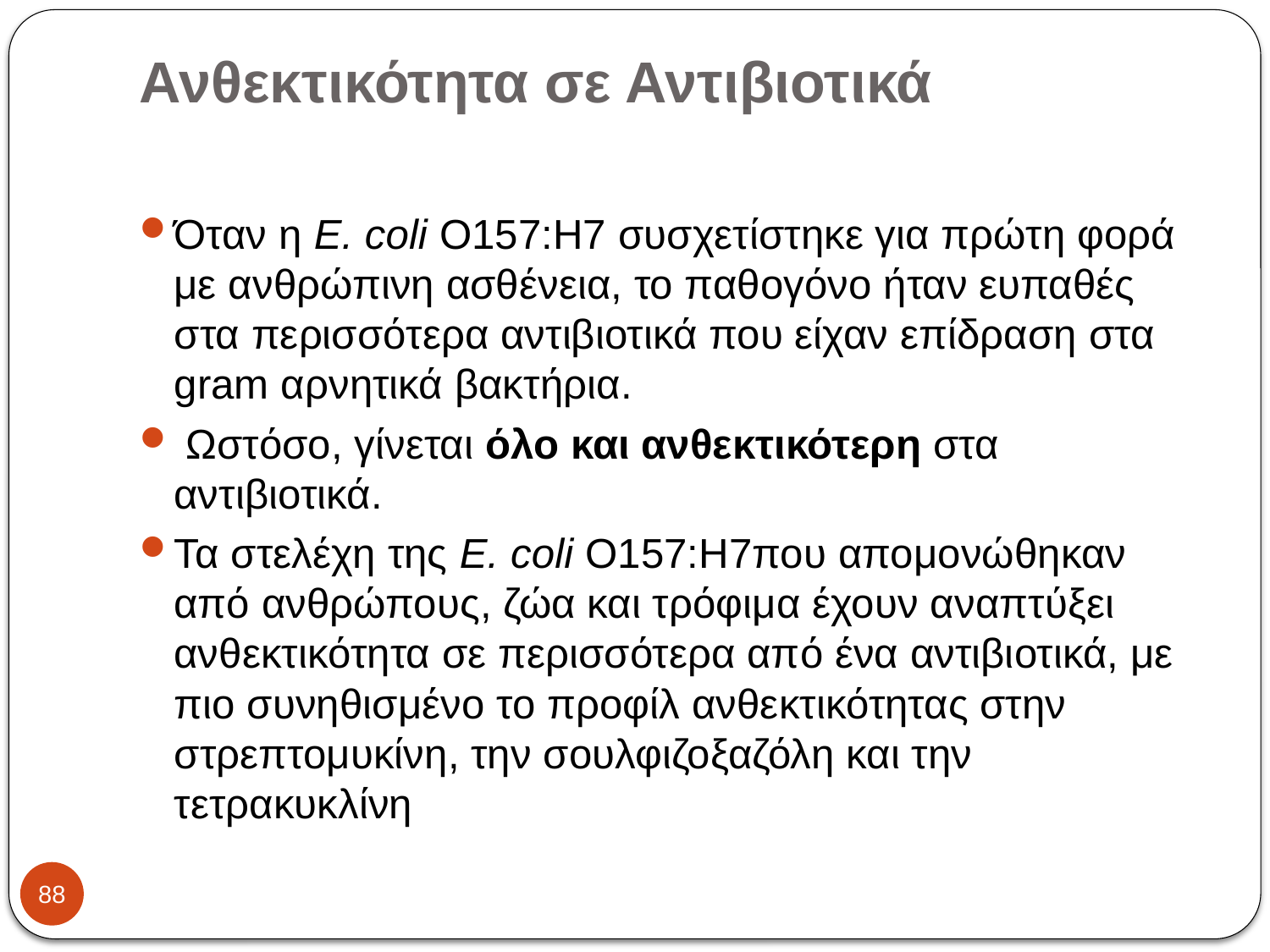

# Ανθεκτικότητα σε Αντιβιοτικά
Όταν η E. coli O157:Η7 συσχετίστηκε για πρώτη φορά με ανθρώπινη ασθένεια, το παθογόνο ήταν ευπαθές στα περισσότερα αντιβιοτικά που είχαν επίδραση στα gram αρνητικά βακτήρια.
 Ωστόσο, γίνεται όλο και ανθεκτικότερη στα αντιβιοτικά.
Τα στελέχη της E. coli O157:H7που απομονώθηκαν από ανθρώπους, ζώα και τρόφιμα έχουν αναπτύξει ανθεκτικότητα σε περισσότερα από ένα αντιβιοτικά, με πιο συνηθισμένο το προφίλ ανθεκτικότητας στην στρεπτομυκίνη, την σουλφιζοξαζόλη και την τετρακυκλίνη
88